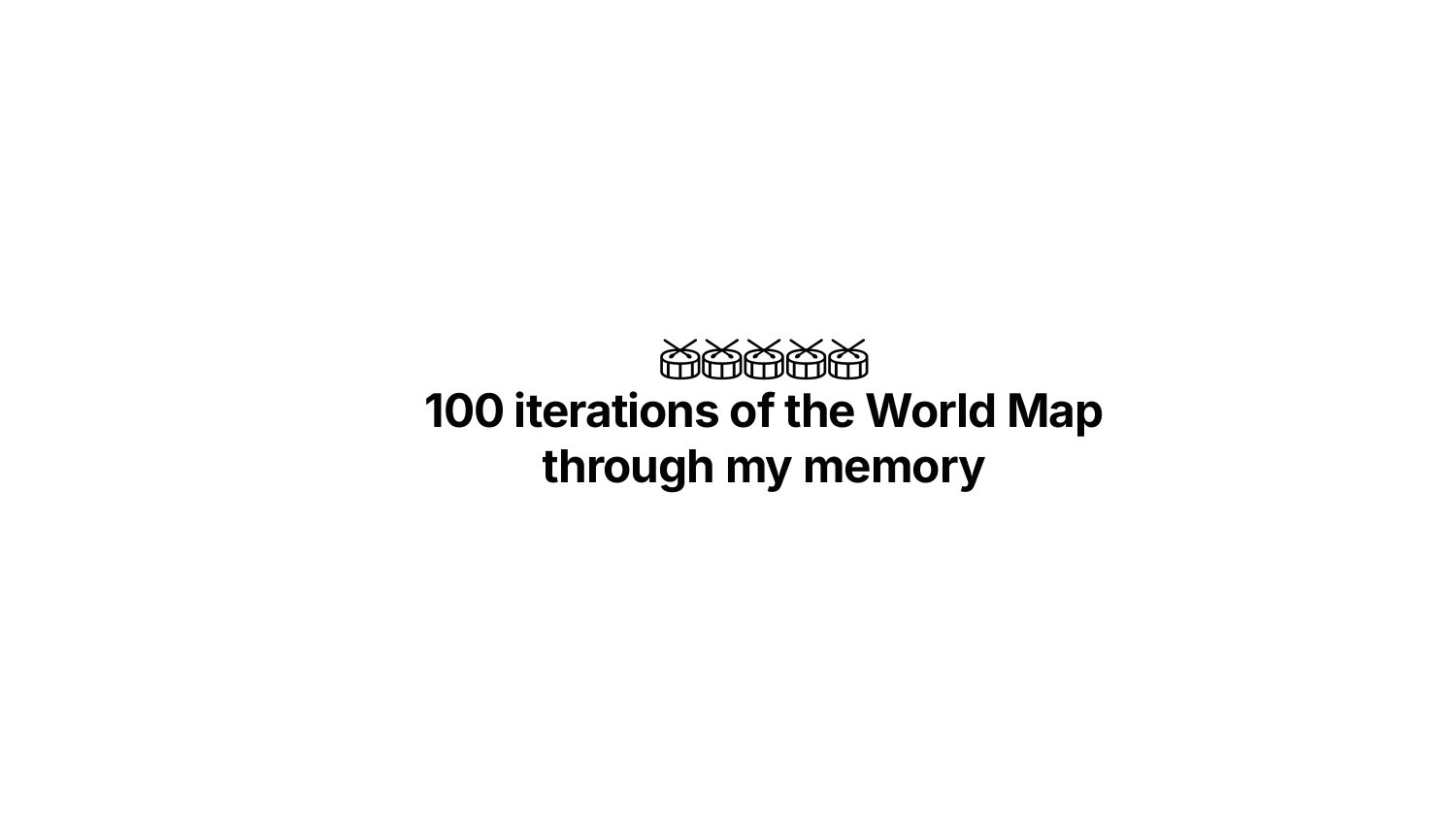

🥁🥁🥁🥁🥁
100 iterations of the World Map
through my memory